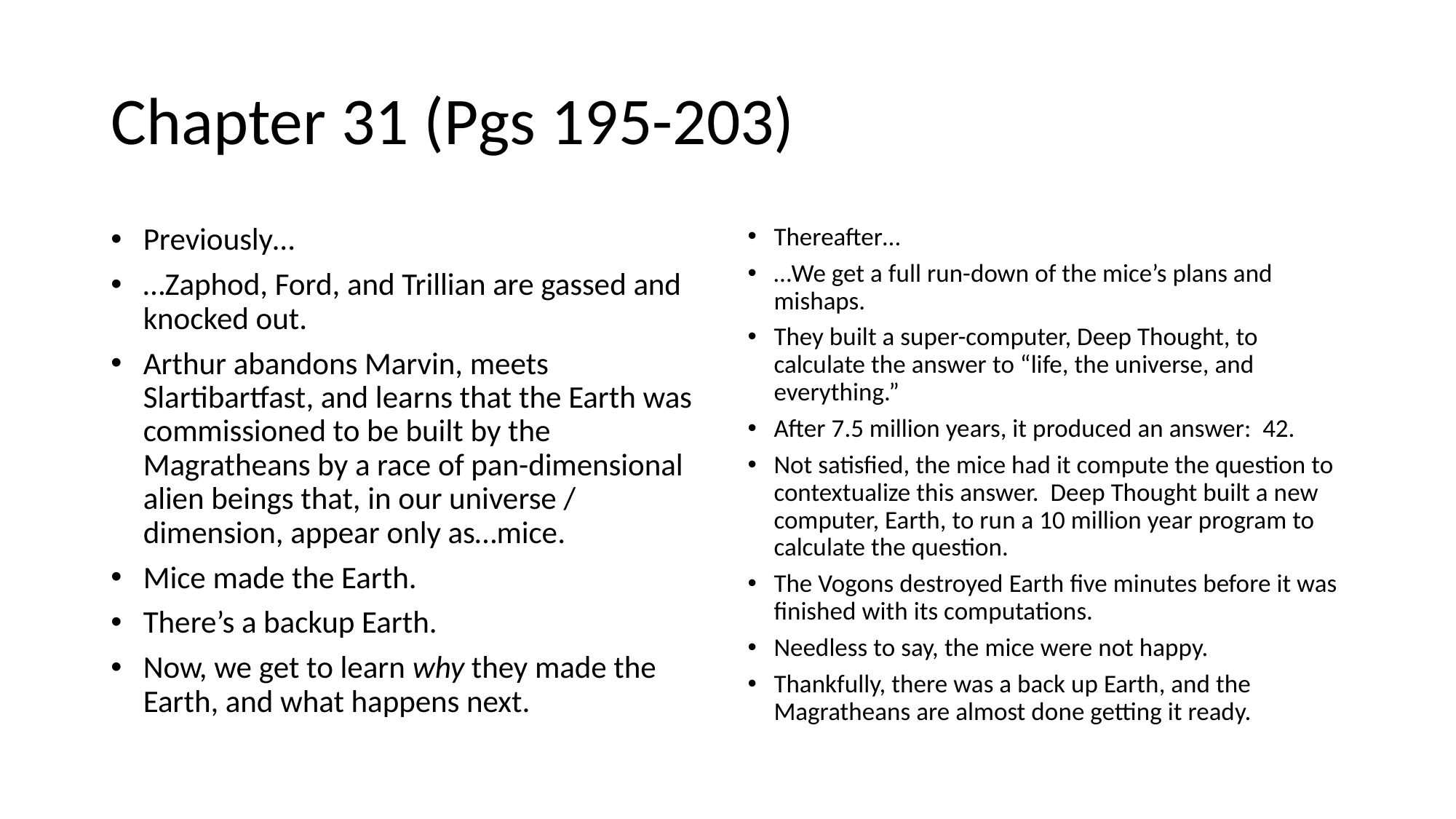

# Chapter 31 (Pgs 195-203)
Previously…
…Zaphod, Ford, and Trillian are gassed and knocked out.
Arthur abandons Marvin, meets Slartibartfast, and learns that the Earth was commissioned to be built by the Magratheans by a race of pan-dimensional alien beings that, in our universe / dimension, appear only as…mice.
Mice made the Earth.
There’s a backup Earth.
Now, we get to learn why they made the Earth, and what happens next.

Thereafter…
…We get a full run-down of the mice’s plans and mishaps.
They built a super-computer, Deep Thought, to calculate the answer to “life, the universe, and everything.”
After 7.5 million years, it produced an answer:  42.
Not satisfied, the mice had it compute the question to contextualize this answer.  Deep Thought built a new computer, Earth, to run a 10 million year program to calculate the question.
The Vogons destroyed Earth five minutes before it was finished with its computations.
Needless to say, the mice were not happy.
Thankfully, there was a back up Earth, and the Magratheans are almost done getting it ready.